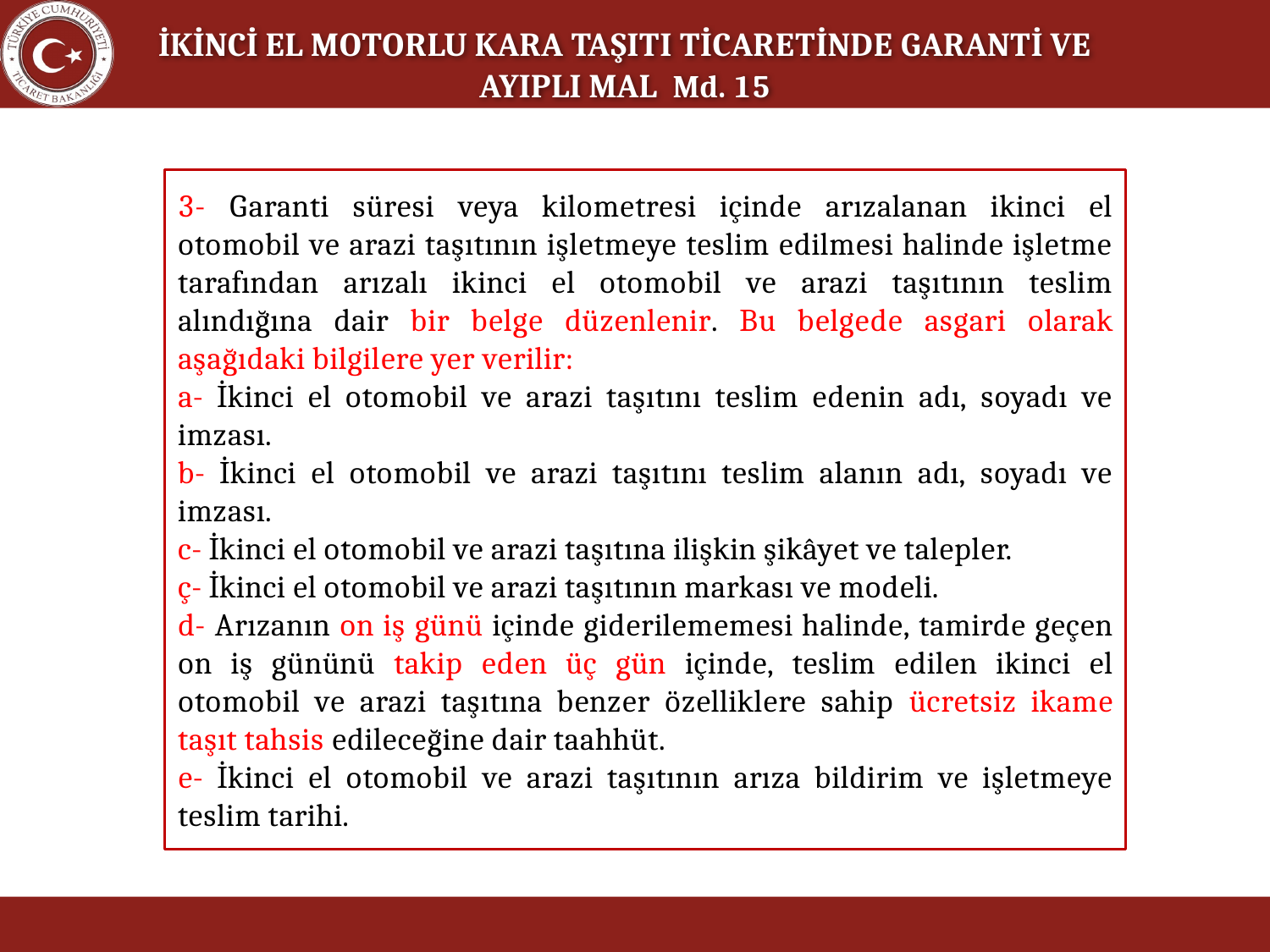

İKİNCİ EL MOTORLU KARA TAŞITI TİCARETİNDE GARANTİ VE AYIPLI MAL  Md. 15
3- Garanti süresi veya kilometresi içinde arızalanan ikinci el otomobil ve arazi taşıtının işletmeye teslim edilmesi halinde işletme tarafından arızalı ikinci el otomobil ve arazi taşıtının teslim alındığına dair bir belge düzenlenir. Bu belgede asgari olarak aşağıdaki bilgilere yer verilir:
a- İkinci el otomobil ve arazi taşıtını teslim edenin adı, soyadı ve imzası.
b- İkinci el otomobil ve arazi taşıtını teslim alanın adı, soyadı ve imzası.
c- İkinci el otomobil ve arazi taşıtına ilişkin şikâyet ve talepler.
ç- İkinci el otomobil ve arazi taşıtının markası ve modeli.
d- Arızanın on iş günü içinde giderilememesi halinde, tamirde geçen on iş gününü takip eden üç gün içinde, teslim edilen ikinci el otomobil ve arazi taşıtına benzer özelliklere sahip ücretsiz ikame taşıt tahsis edileceğine dair taahhüt.
e- İkinci el otomobil ve arazi taşıtının arıza bildirim ve işletmeye teslim tarihi.
22